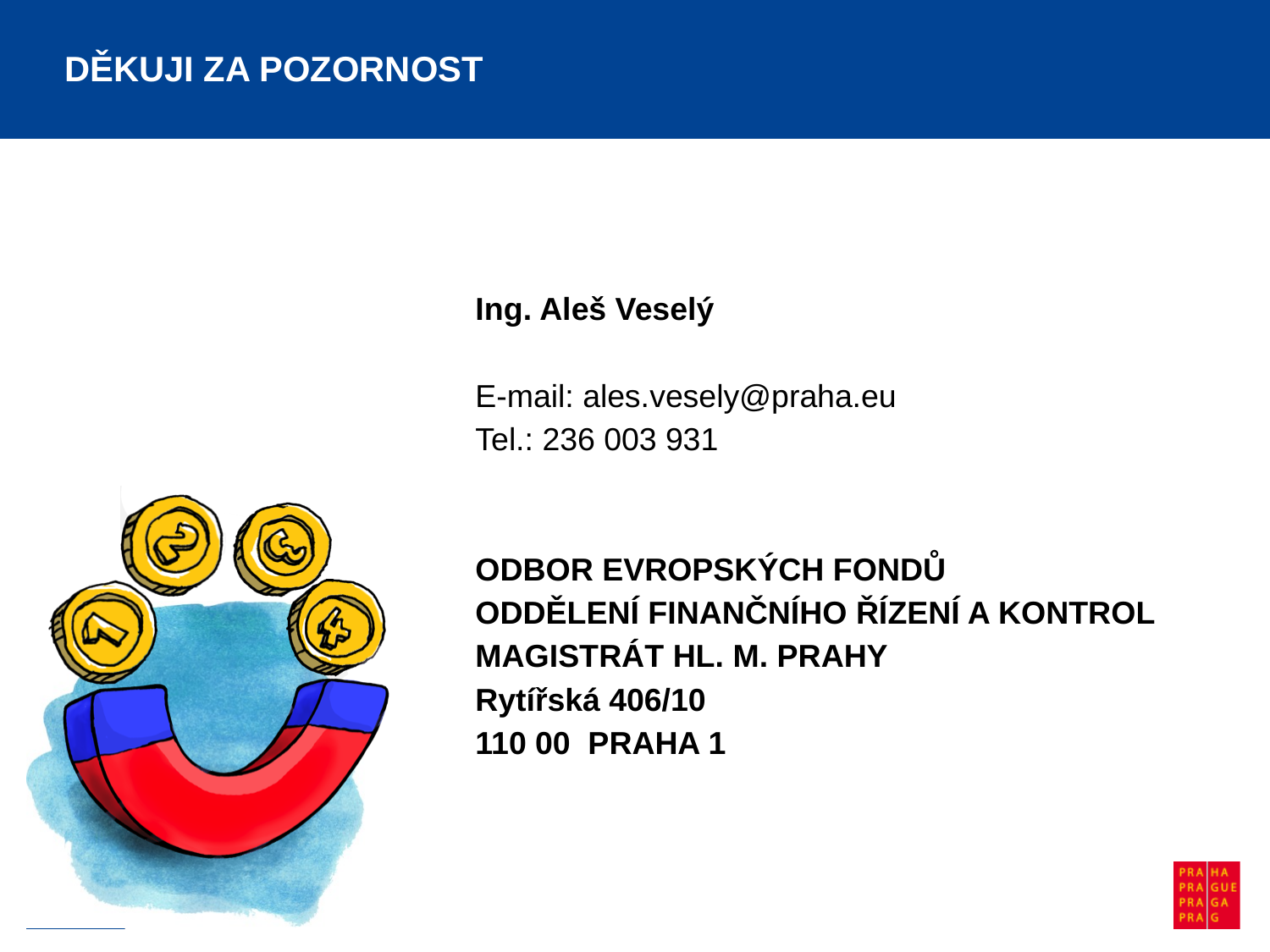

# DĚKUJI ZA POZORNOST
Ing. Aleš Veselý

E-mail: ales.vesely@praha.eu
Tel.: 236 003 931

ODBOR EVROPSKÝCH FONDŮ
ODDĚLENÍ FINANČNÍHO ŘÍZENÍ A KONTROL
MAGISTRÁT HL. M. PRAHY
Rytířská 406/10
110 00  PRAHA 1